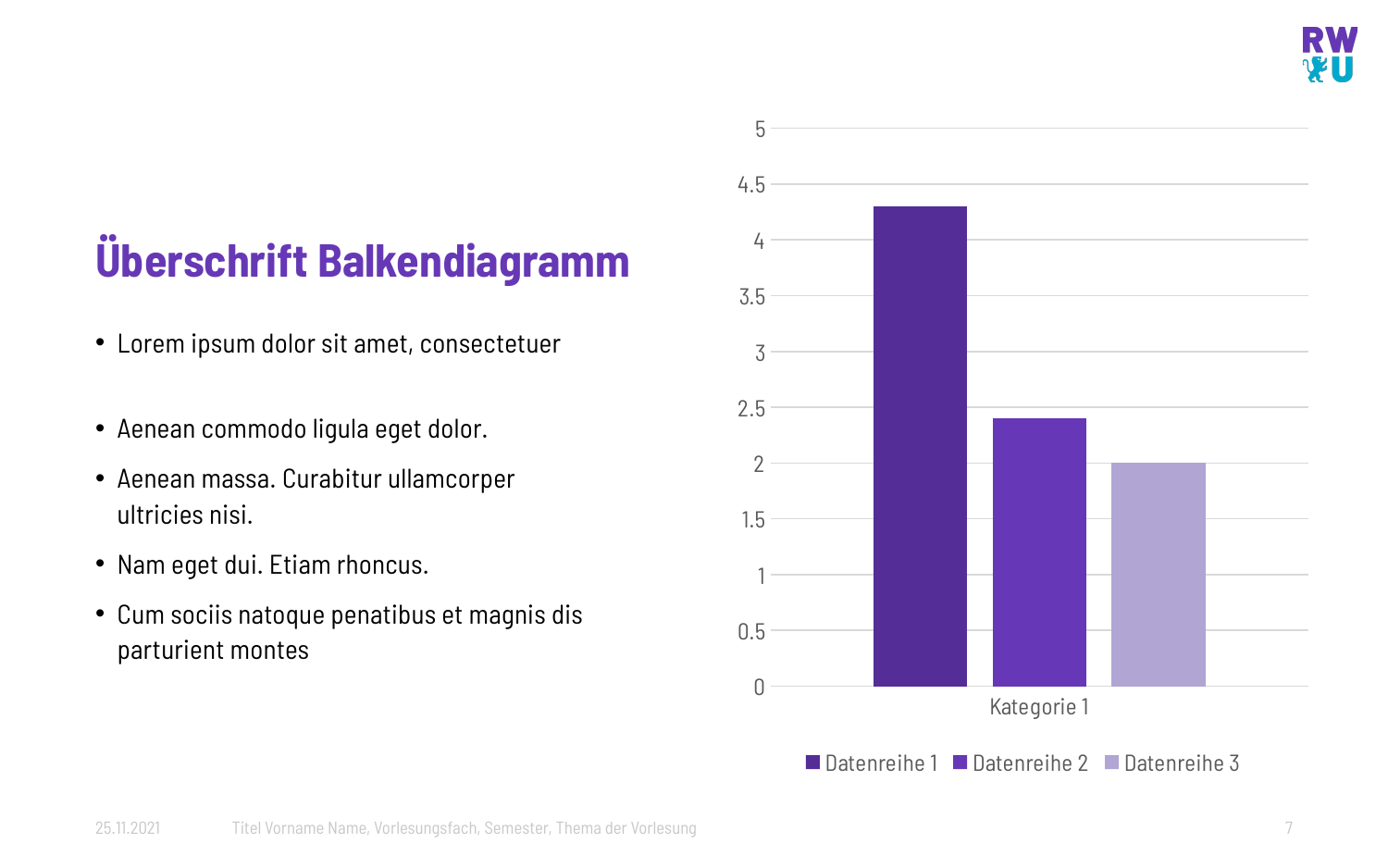

# Überschrift Balkendiagramm

### Chart

| Category | Datenreihe 1 | Datenreihe 2 | Datenreihe 3 |
|---|---|---|---|
| Kategorie 1 | 4.3 | 2.4 | 2.0 |
Lorem ipsum dolor sit amet, consectetuer
Aenean commodo ligula eget dolor.
Aenean massa. Curabitur ullamcorper
ultricies nisi.
Nam eget dui. Etiam rhoncus.
Cum sociis natoque penatibus et magnis dis parturient montes

25.11.2021
Titel Vorname Name, Vorlesungsfach, Semester, Thema der Vorlesung
7